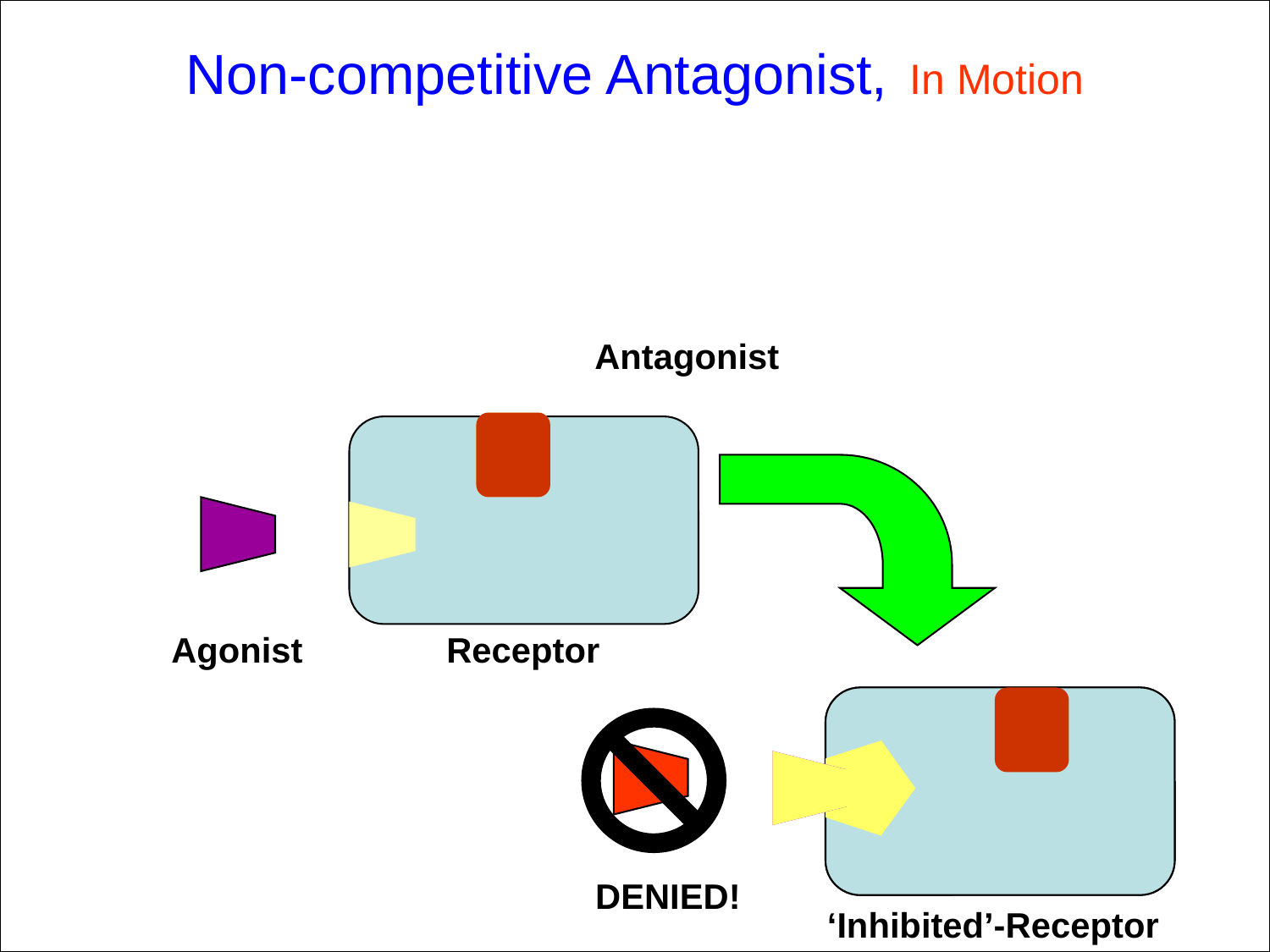

# Non-competitive Antagonist, In Motion
Antagonist

Agonist
Receptor

DENIED!
‘Inhibited’-Receptor